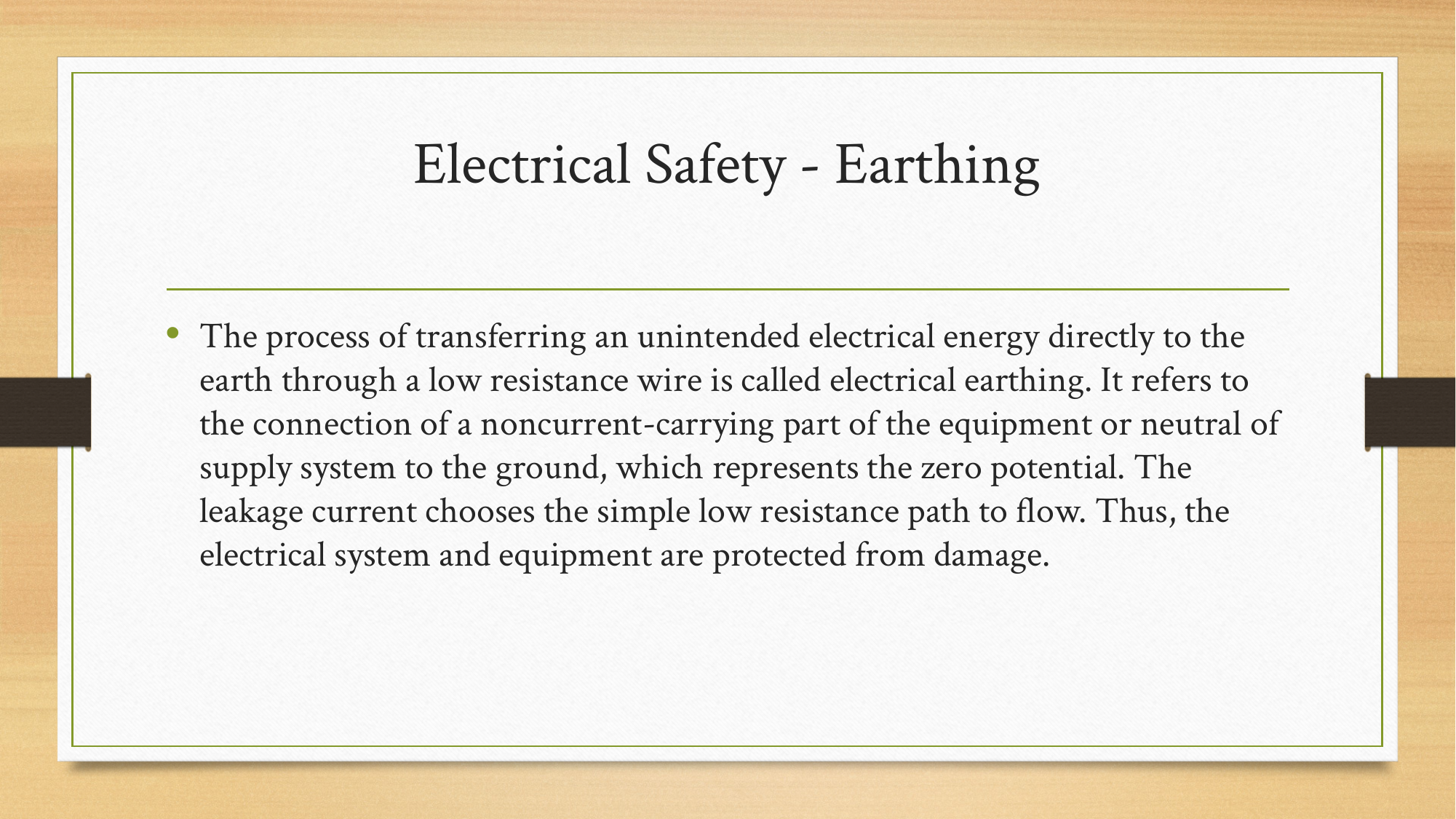

# Electrical Safety - Earthing
The process of transferring an unintended electrical energy directly to the earth through a low resistance wire is called electrical earthing. It refers to the connection of a noncurrent-carrying part of the equipment or neutral of supply system to the ground, which represents the zero potential. The leakage current chooses the simple low resistance path to flow. Thus, the electrical system and equipment are protected from damage.